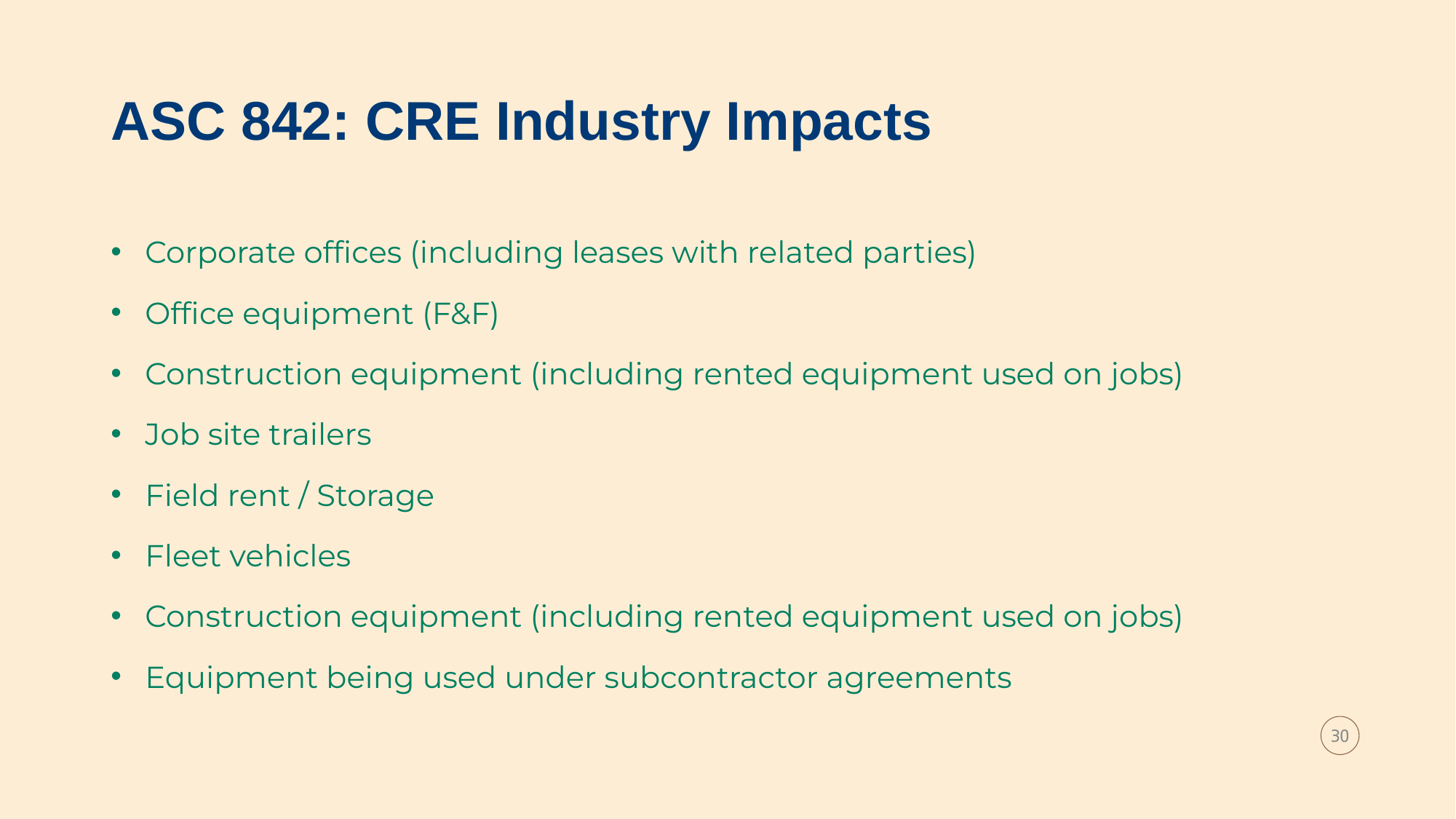

# ASC 842: CRE Industry Impacts
Corporate offices (including leases with related parties)
Office equipment (F&F)
Construction equipment (including rented equipment used on jobs)
Job site trailers
Field rent / Storage
Fleet vehicles
Construction equipment (including rented equipment used on jobs)
Equipment being used under subcontractor agreements
30